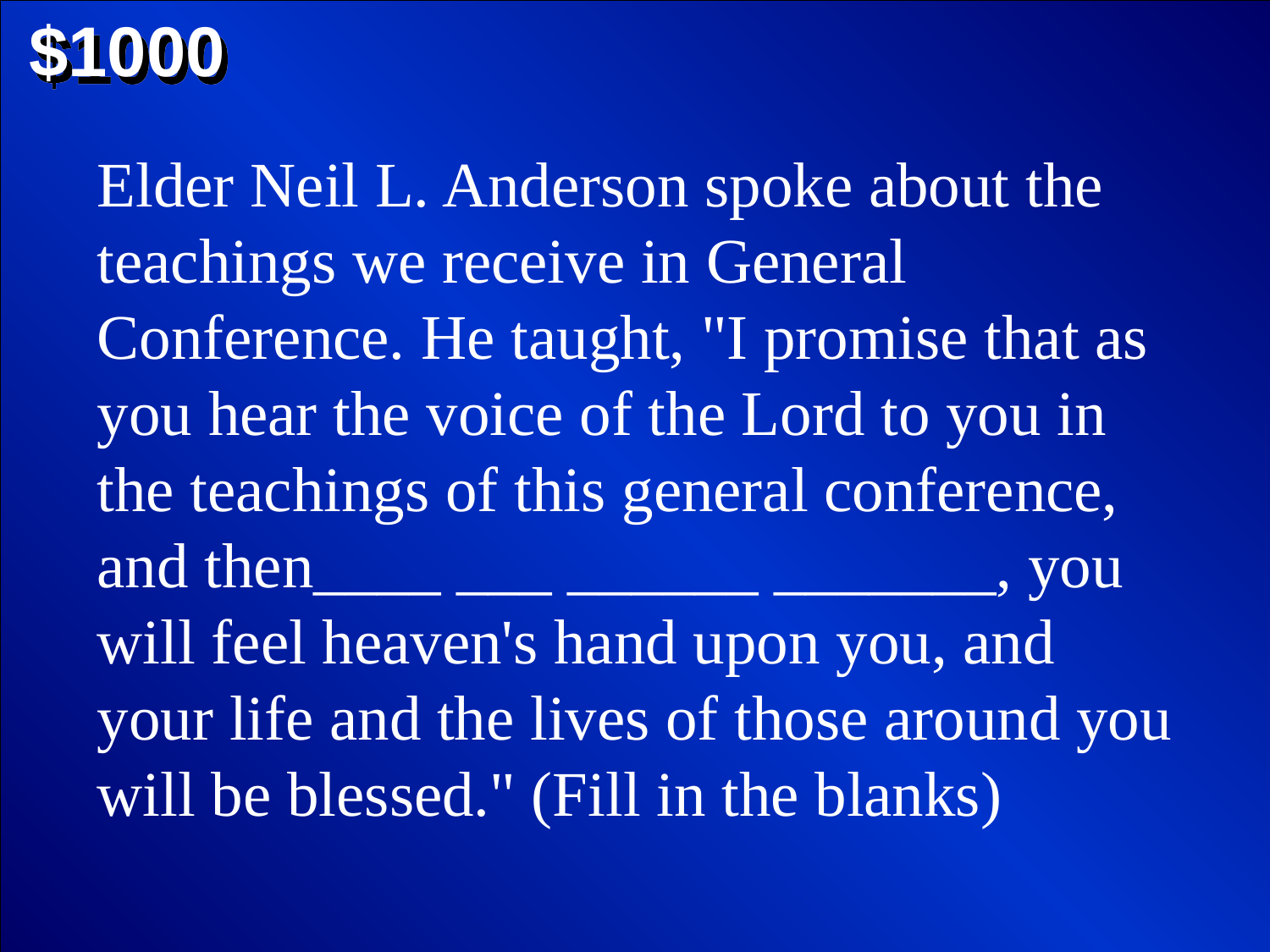

$1000
Elder Neil L. Anderson spoke about the teachings we receive in General Conference. He taught, "I promise that as you hear the voice of the Lord to you in the teachings of this general conference, and then____ ___ ______ _______, you will feel heaven's hand upon you, and your life and the lives of those around you will be blessed." (Fill in the blanks)